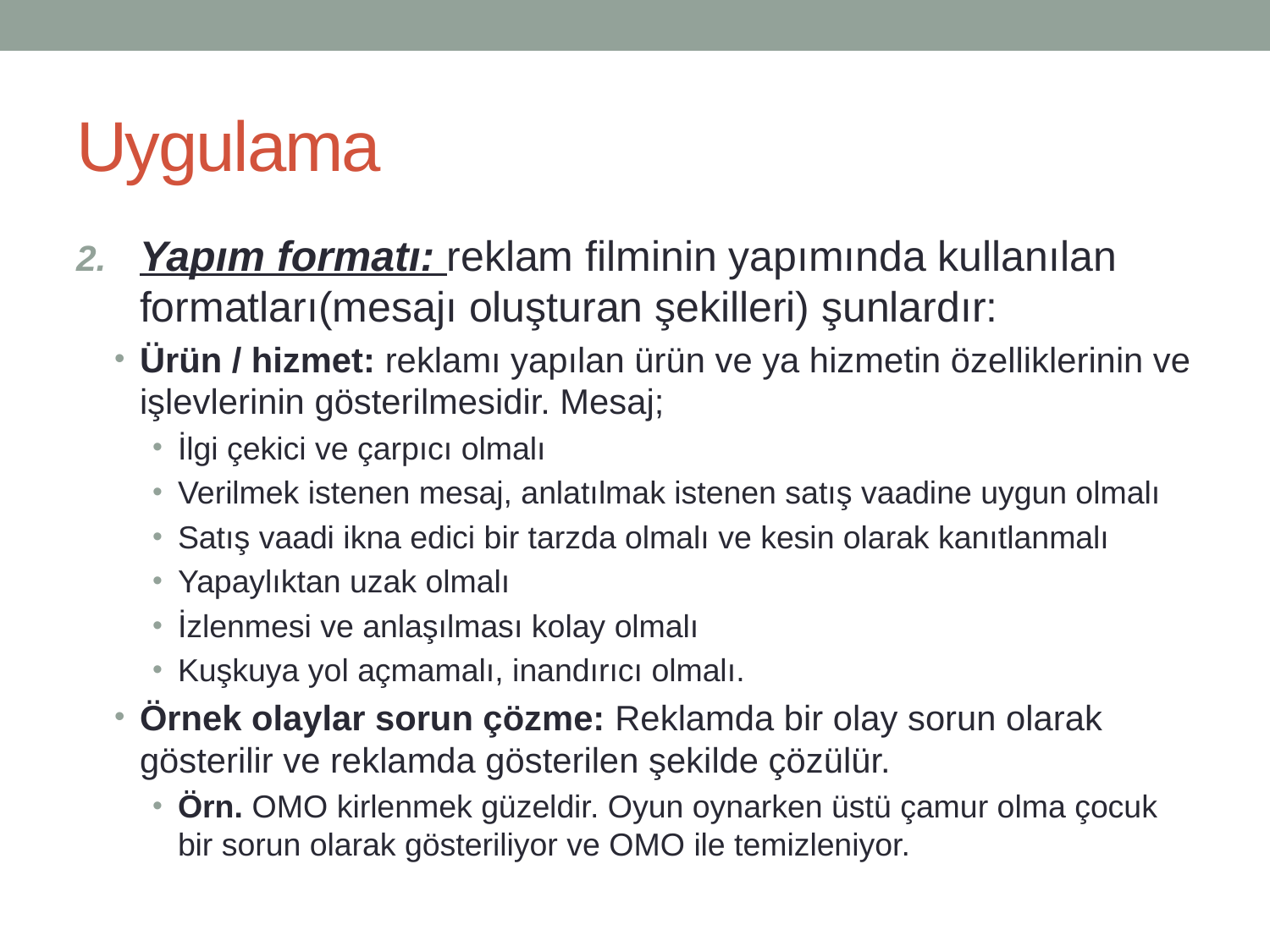

# Uygulama
Yapım formatı: reklam filminin yapımında kullanılan formatları(mesajı oluşturan şekilleri) şunlardır:
Ürün / hizmet: reklamı yapılan ürün ve ya hizmetin özelliklerinin ve işlevlerinin gösterilmesidir. Mesaj;
İlgi çekici ve çarpıcı olmalı
Verilmek istenen mesaj, anlatılmak istenen satış vaadine uygun olmalı
Satış vaadi ikna edici bir tarzda olmalı ve kesin olarak kanıtlanmalı
Yapaylıktan uzak olmalı
İzlenmesi ve anlaşılması kolay olmalı
Kuşkuya yol açmamalı, inandırıcı olmalı.
Örnek olaylar sorun çözme: Reklamda bir olay sorun olarak gösterilir ve reklamda gösterilen şekilde çözülür.
Örn. OMO kirlenmek güzeldir. Oyun oynarken üstü çamur olma çocuk bir sorun olarak gösteriliyor ve OMO ile temizleniyor.